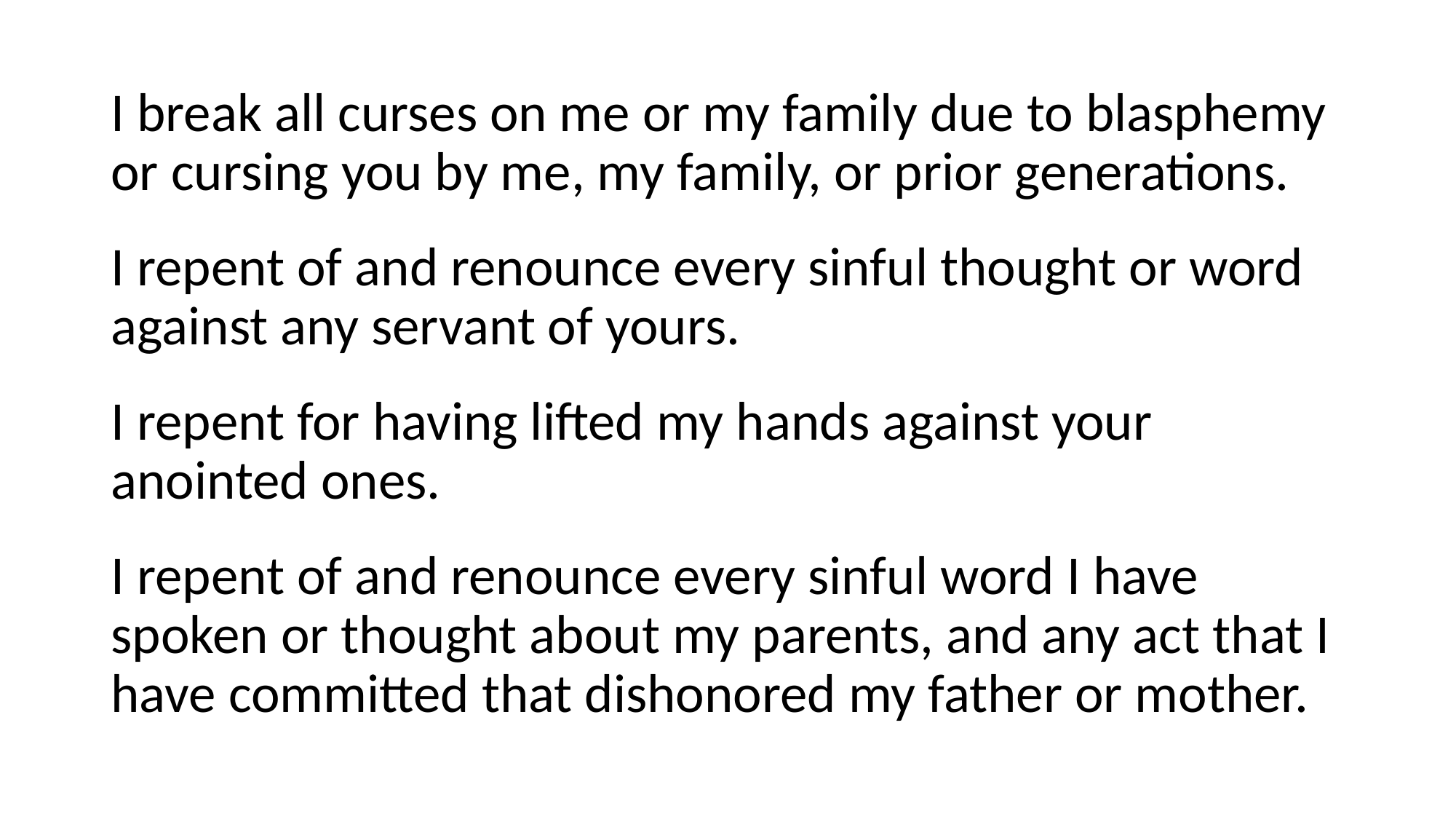

I break all curses on me or my family due to blasphemy or cursing you by me, my family, or prior generations.
I repent of and renounce every sinful thought or word against any servant of yours.
I repent for having lifted my hands against your anointed ones.
I repent of and renounce every sinful word I have spoken or thought about my parents, and any act that I have committed that dishonored my father or mother.